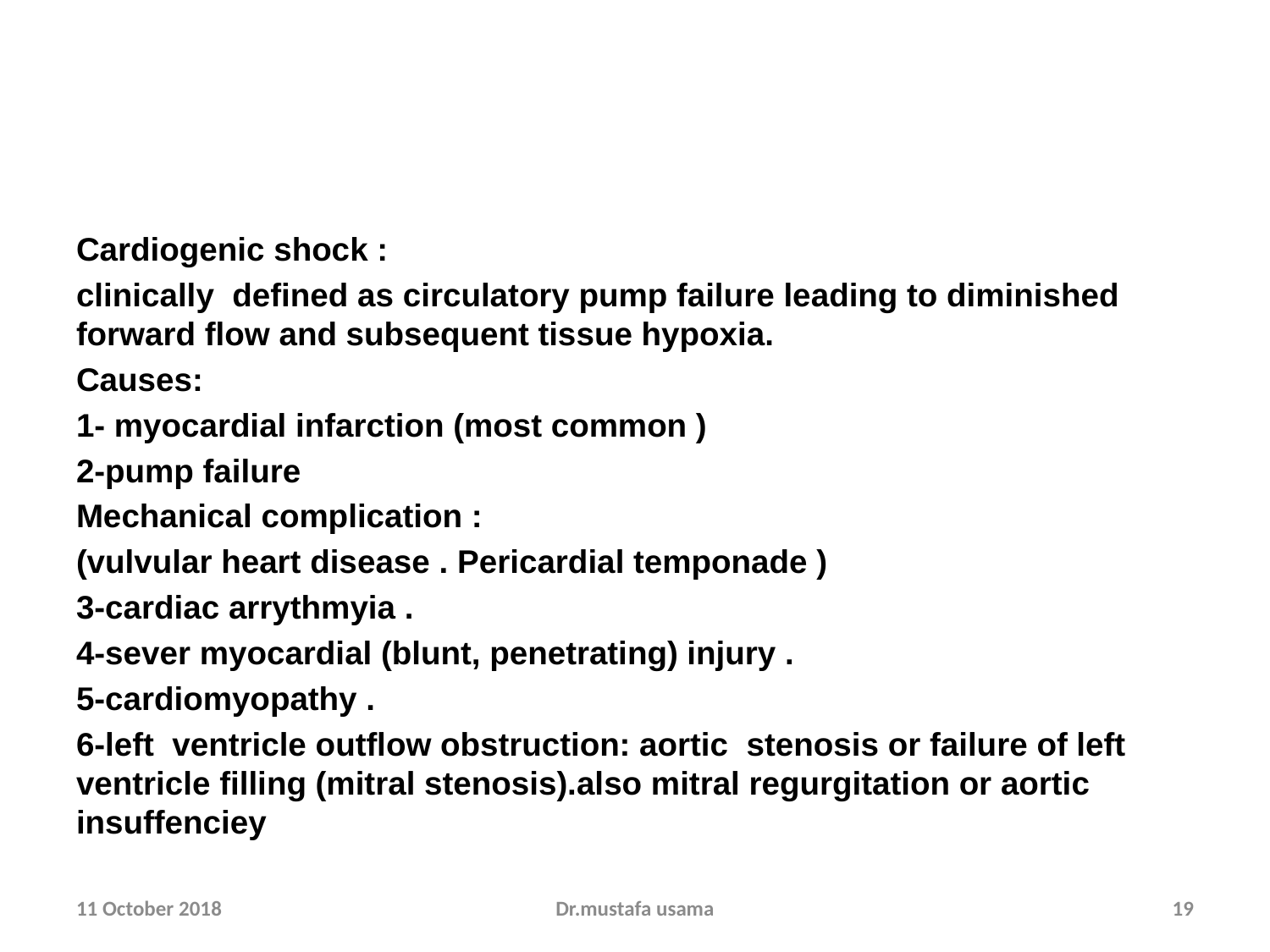

#
Cardiogenic shock :
clinically  defined as circulatory pump failure leading to diminished forward flow and subsequent tissue hypoxia.
Causes:
1- myocardial infarction (most common )
2-pump failure
Mechanical complication :
(vulvular heart disease . Pericardial temponade )
3-cardiac arrythmyia .
4-sever myocardial (blunt, penetrating) injury .
5-cardiomyopathy .
6-left  ventricle outflow obstruction: aortic  stenosis or failure of left ventricle filling (mitral stenosis).also mitral regurgitation or aortic insuffenciey

11 October 2018
Dr.mustafa usama
19